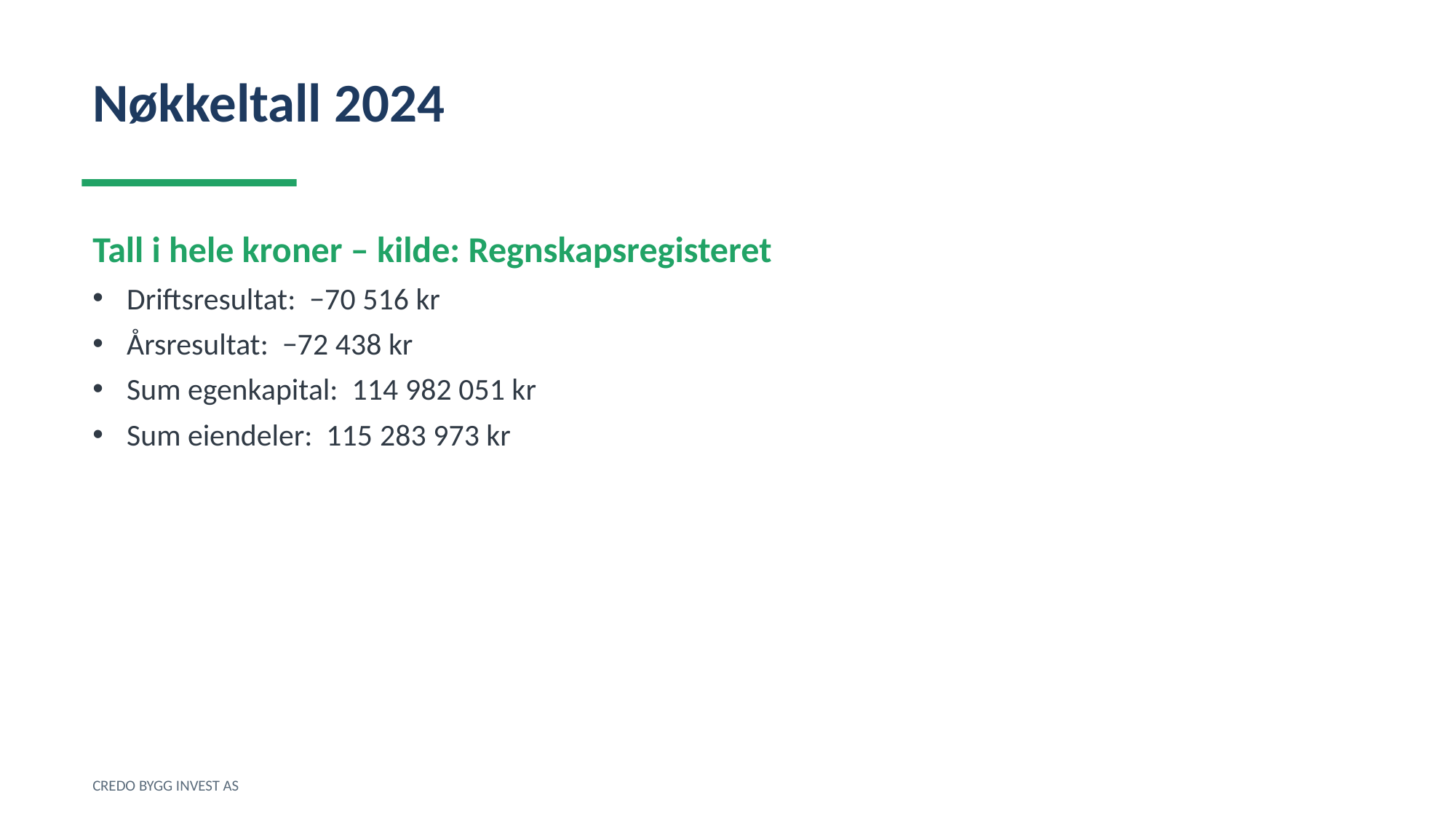

Nøkkeltall 2024

Tall i hele kroner – kilde: Regnskapsregisteret
Driftsresultat:  −70 516 kr
Årsresultat:  −72 438 kr
Sum egenkapital:  114 982 051 kr
Sum eiendeler:  115 283 973 kr
CREDO BYGG INVEST AS